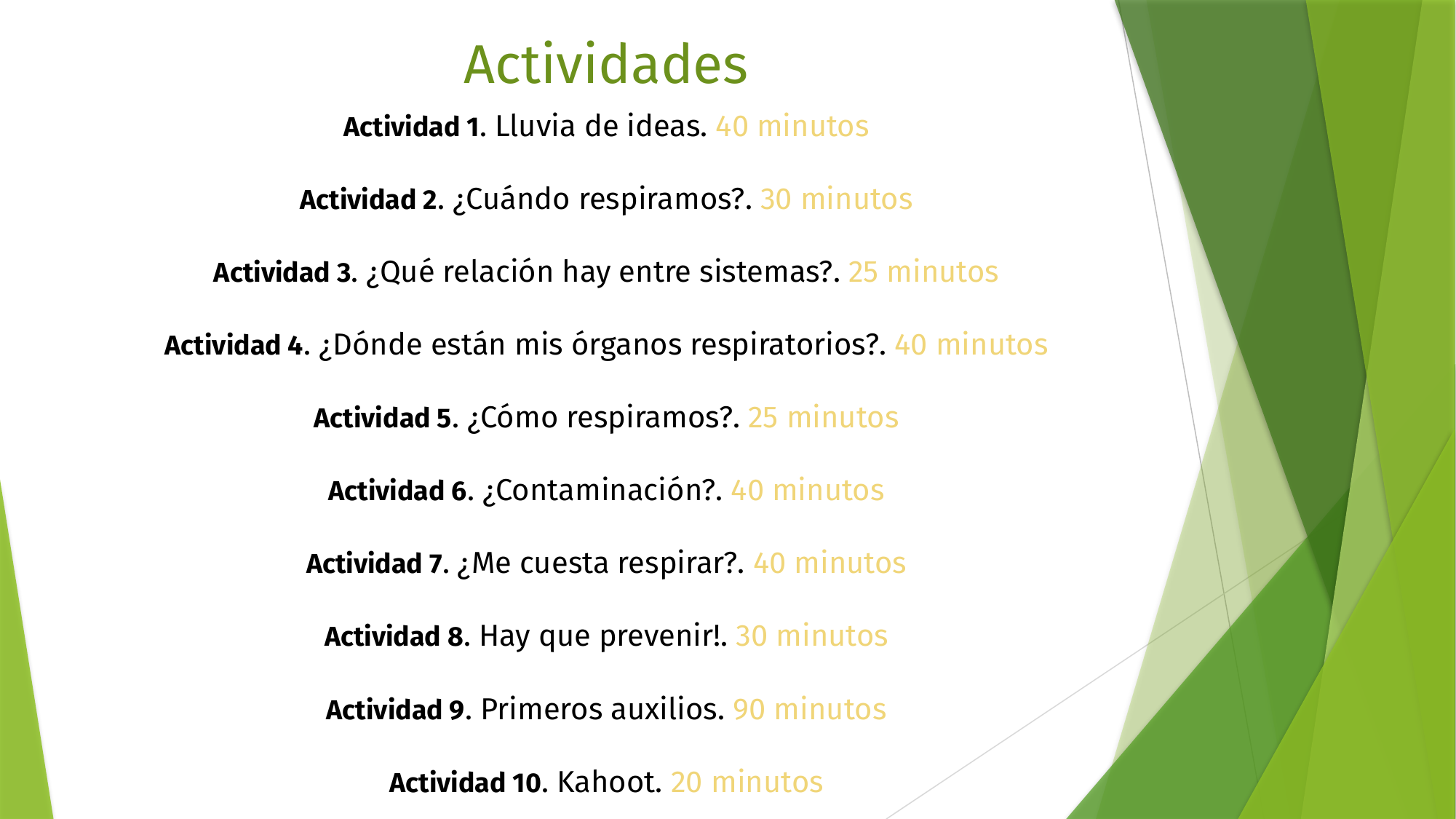

Actividades
Actividad 1. Lluvia de ideas. 40 minutos

Actividad 2. ¿Cuándo respiramos?. 30 minutos

Actividad 3. ¿Qué relación hay entre sistemas?. 25 minutos

Actividad 4. ¿Dónde están mis órganos respiratorios?. 40 minutos

Actividad 5. ¿Cómo respiramos?. 25 minutos

Actividad 6. ¿Contaminación?. 40 minutos

Actividad 7. ¿Me cuesta respirar?. 40 minutos

Actividad 8. Hay que prevenir!. 30 minutos

Actividad 9. Primeros auxilios. 90 minutos

Actividad 10. Kahoot. 20 minutos